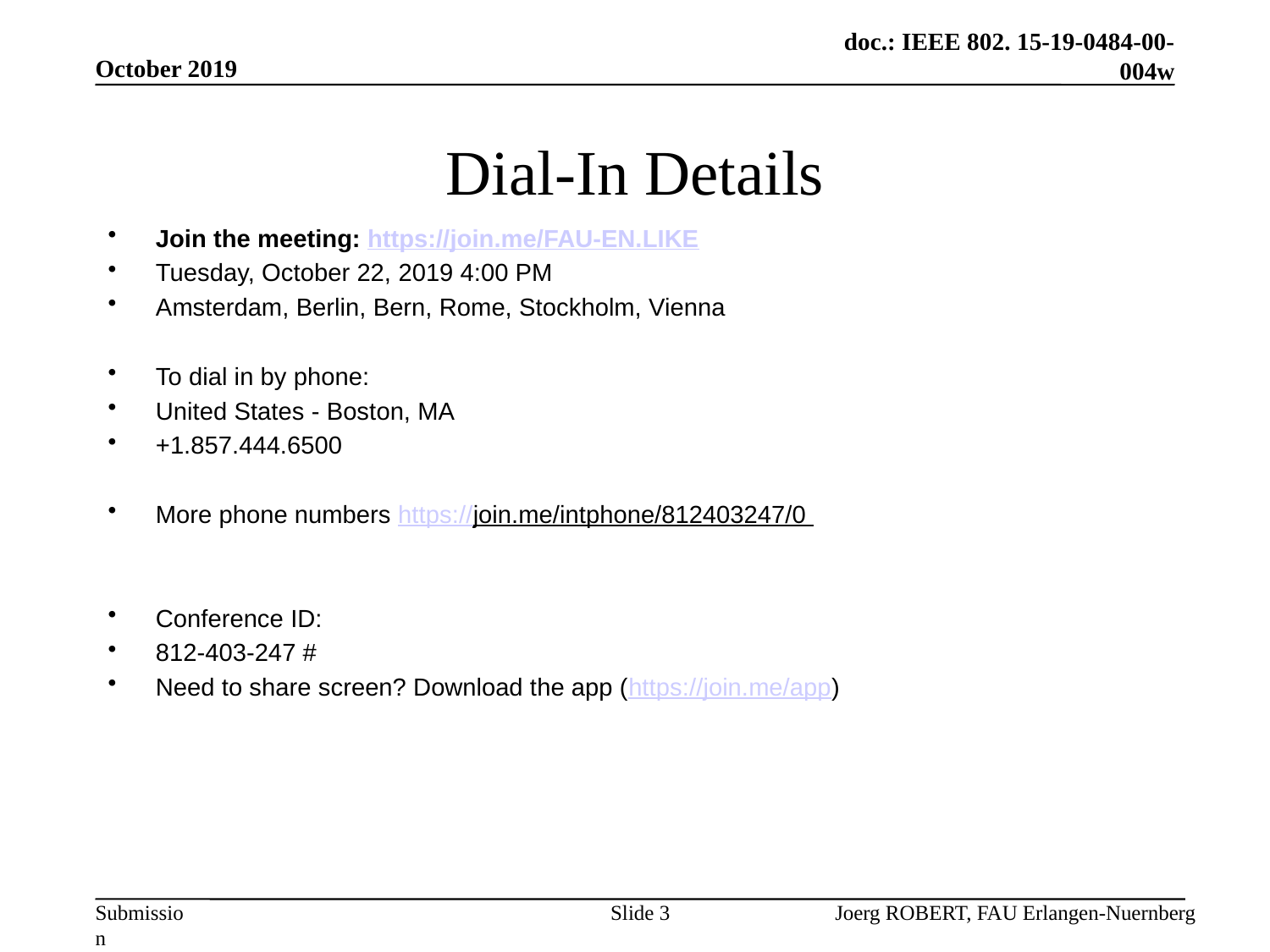

October 2019
# Dial-In Details
Join the meeting: https://join.me/FAU-EN.LIKE
Tuesday, October 22, 2019 4:00 PM
Amsterdam, Berlin, Bern, Rome, Stockholm, Vienna

To dial in by phone:
United States - Boston, MA
+1.857.444.6500

More phone numbers https://join.me/intphone/812403247/0

Conference ID:
812-403-247 #
Need to share screen? Download the app (https://join.me/app)

Slide 3
Joerg ROBERT, FAU Erlangen-Nuernberg